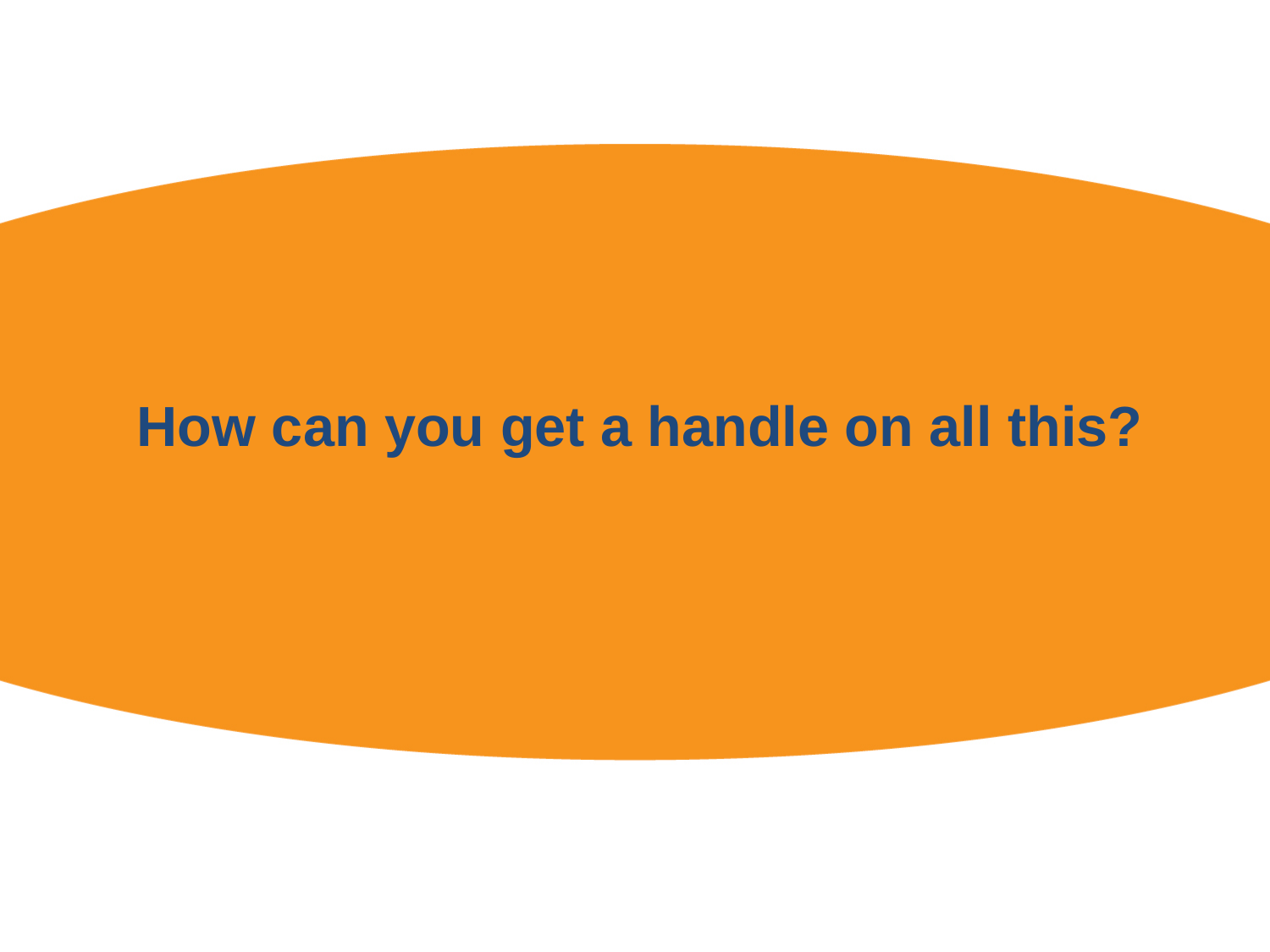

# How can you get a handle on all this?